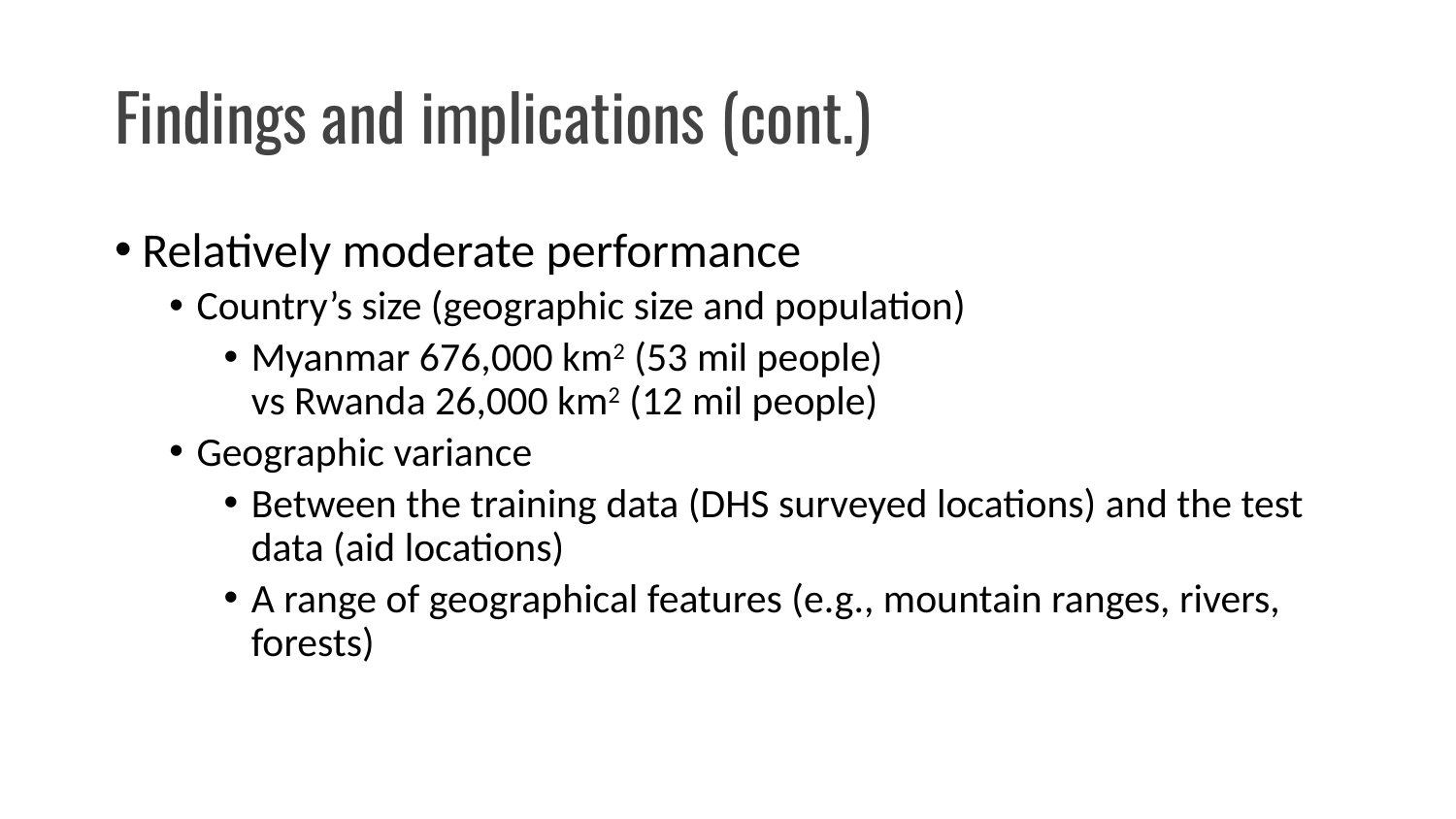

# Findings and implications (cont.)
Relatively moderate performance
Country’s size (geographic size and population)
Myanmar 676,000 km2 (53 mil people)
vs Rwanda 26,000 km2 (12 mil people)
Geographic variance
Between the training data (DHS surveyed locations) and the test data (aid locations)
A range of geographical features (e.g., mountain ranges, rivers, forests)